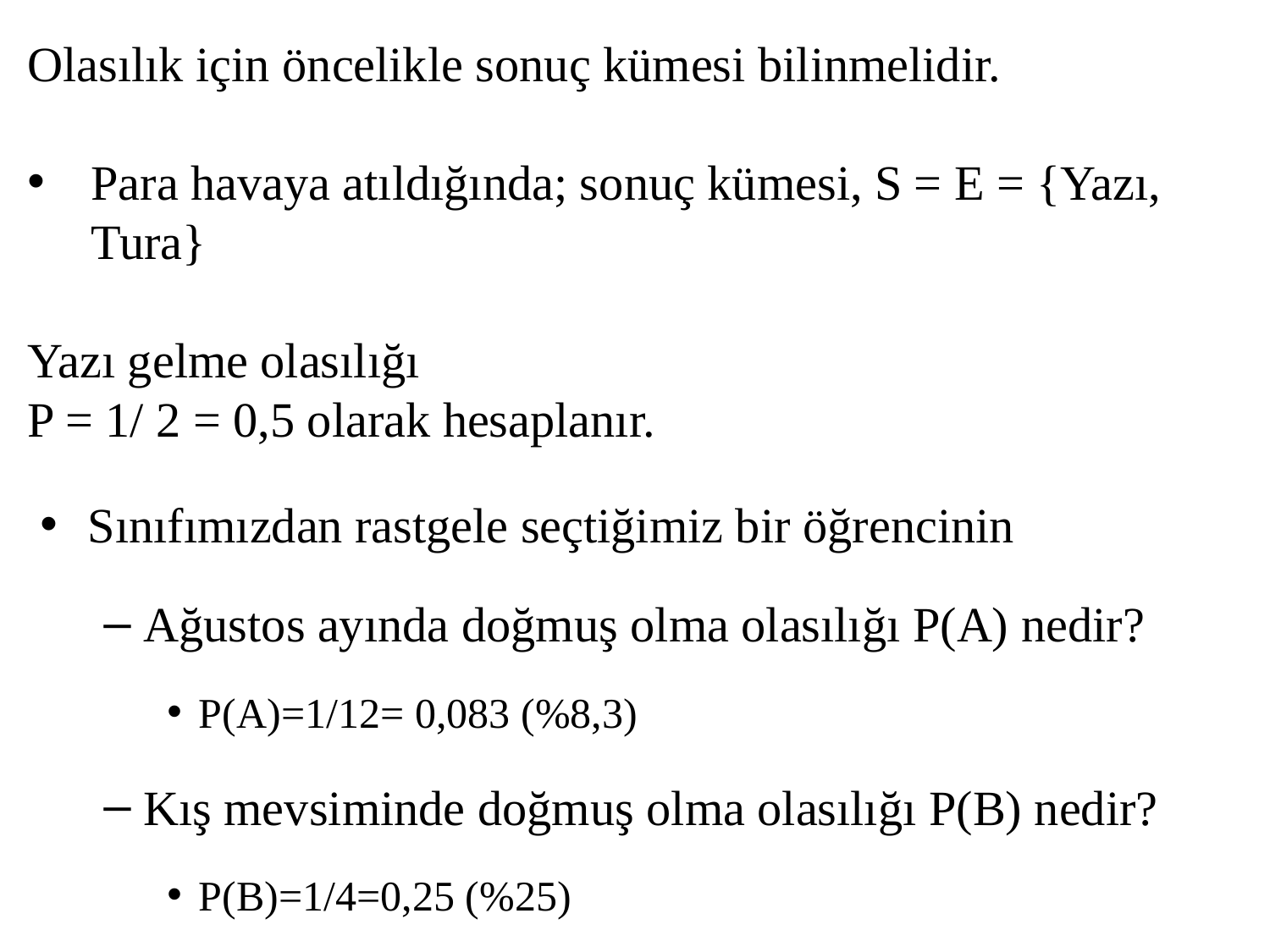

Olasılık için öncelikle sonuç kümesi bilinmelidir.

Para havaya atıldığında; sonuç kümesi, S = E = {Yazı, Tura}

Yazı gelme olasılığı
P = 1/ 2 = 0,5 olarak hesaplanır.
Sınıfımızdan rastgele seçtiğimiz bir öğrencinin
Ağustos ayında doğmuş olma olasılığı P(A) nedir?
P(A)=1/12= 0,083 (%8,3)
Kış mevsiminde doğmuş olma olasılığı P(B) nedir?
P(B)=1/4=0,25 (%25)